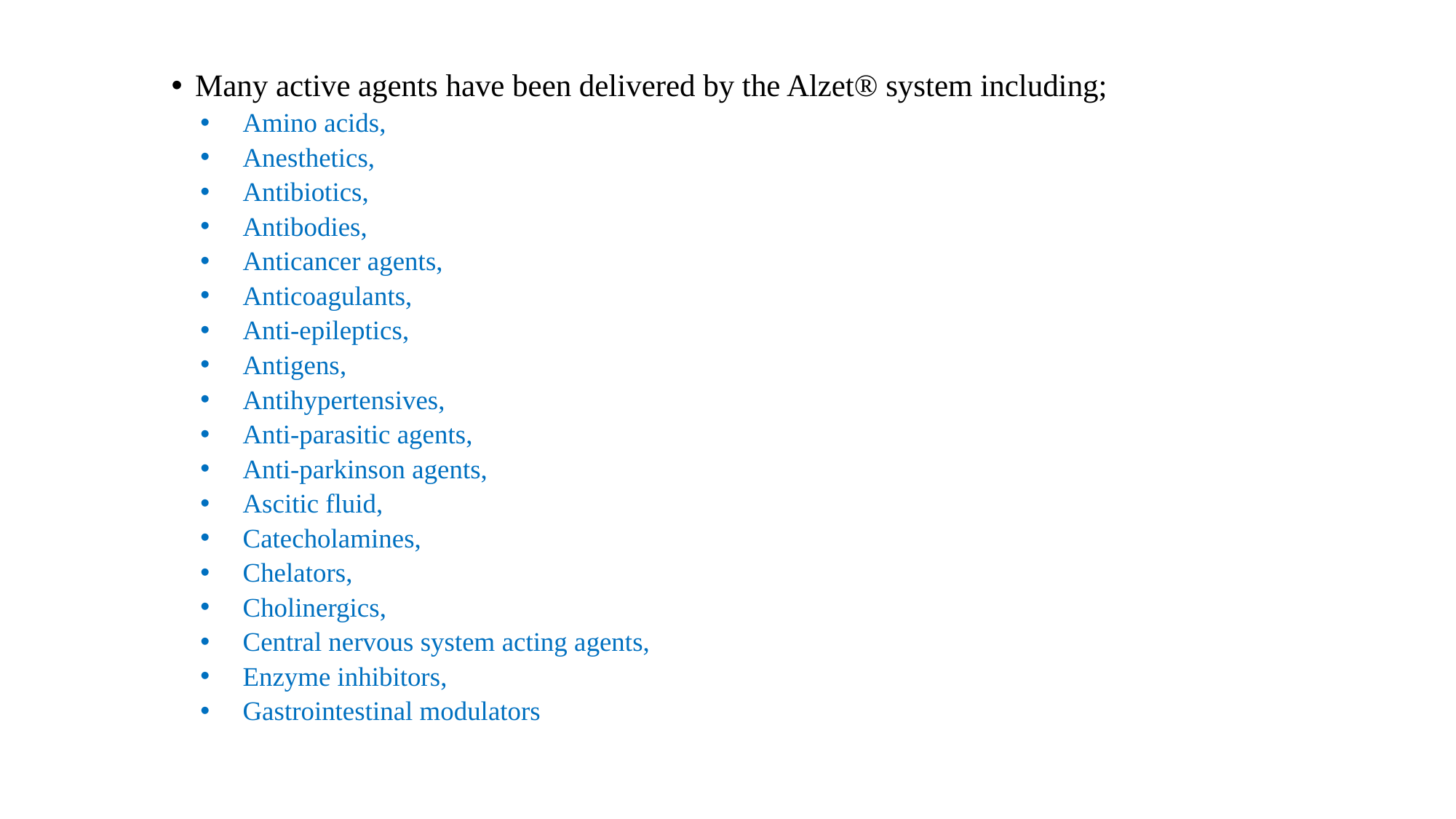

Many active agents have been delivered by the Alzet® system including;
Amino acids,
Anesthetics,
Antibiotics,
Antibodies,
Anticancer agents,
Anticoagulants,
Anti-epileptics,
Antigens,
Antihypertensives,
Anti-parasitic agents,
Anti-parkinson agents,
Ascitic fluid,
Catecholamines,
Chelators,
Cholinergics,
Central nervous system acting agents,
Enzyme inhibitors,
Gastrointestinal modulators